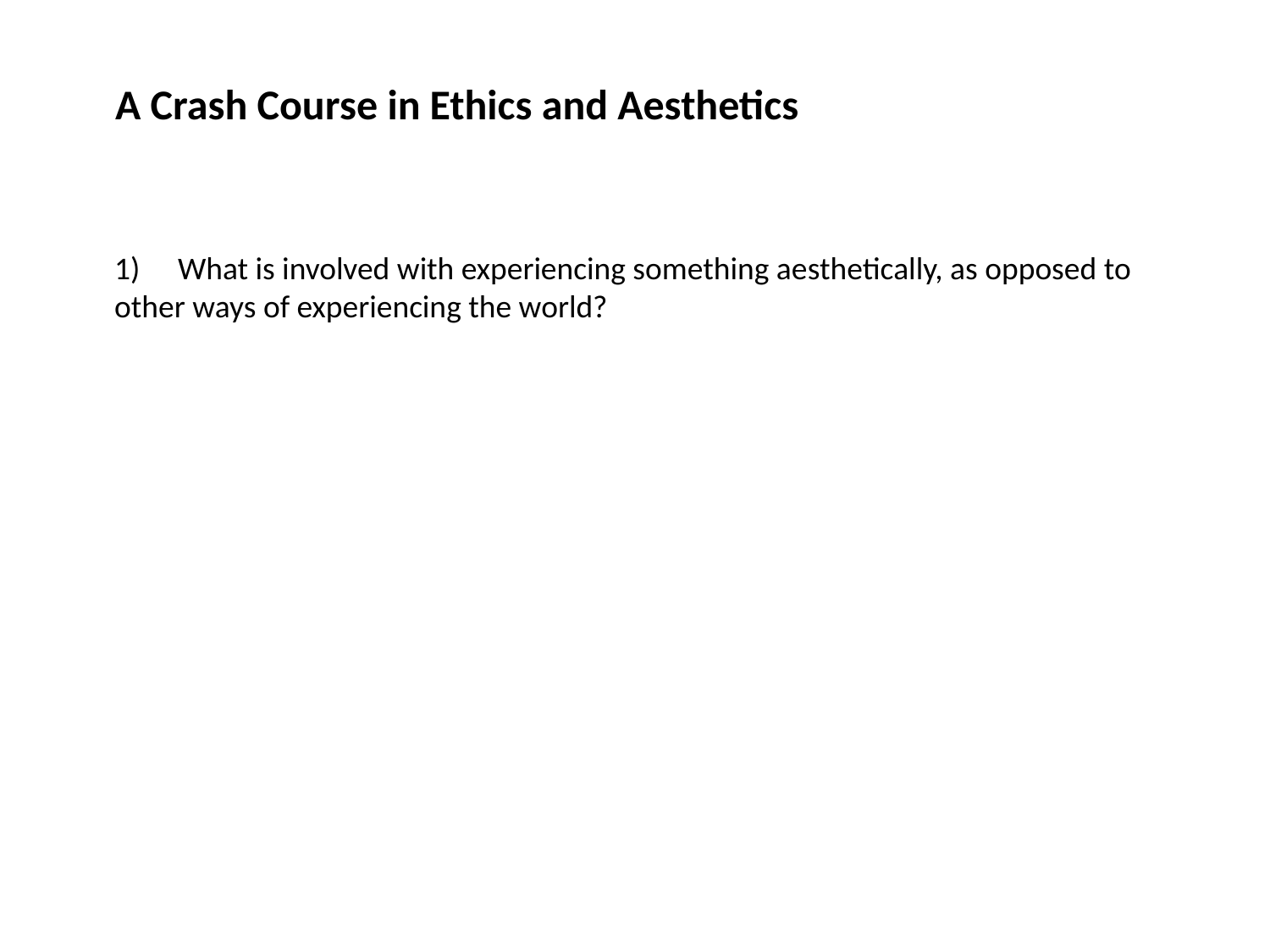

A Crash Course in Ethics and Aesthetics

What is involved with experiencing something aesthetically, as opposed to
other ways of experiencing the world?